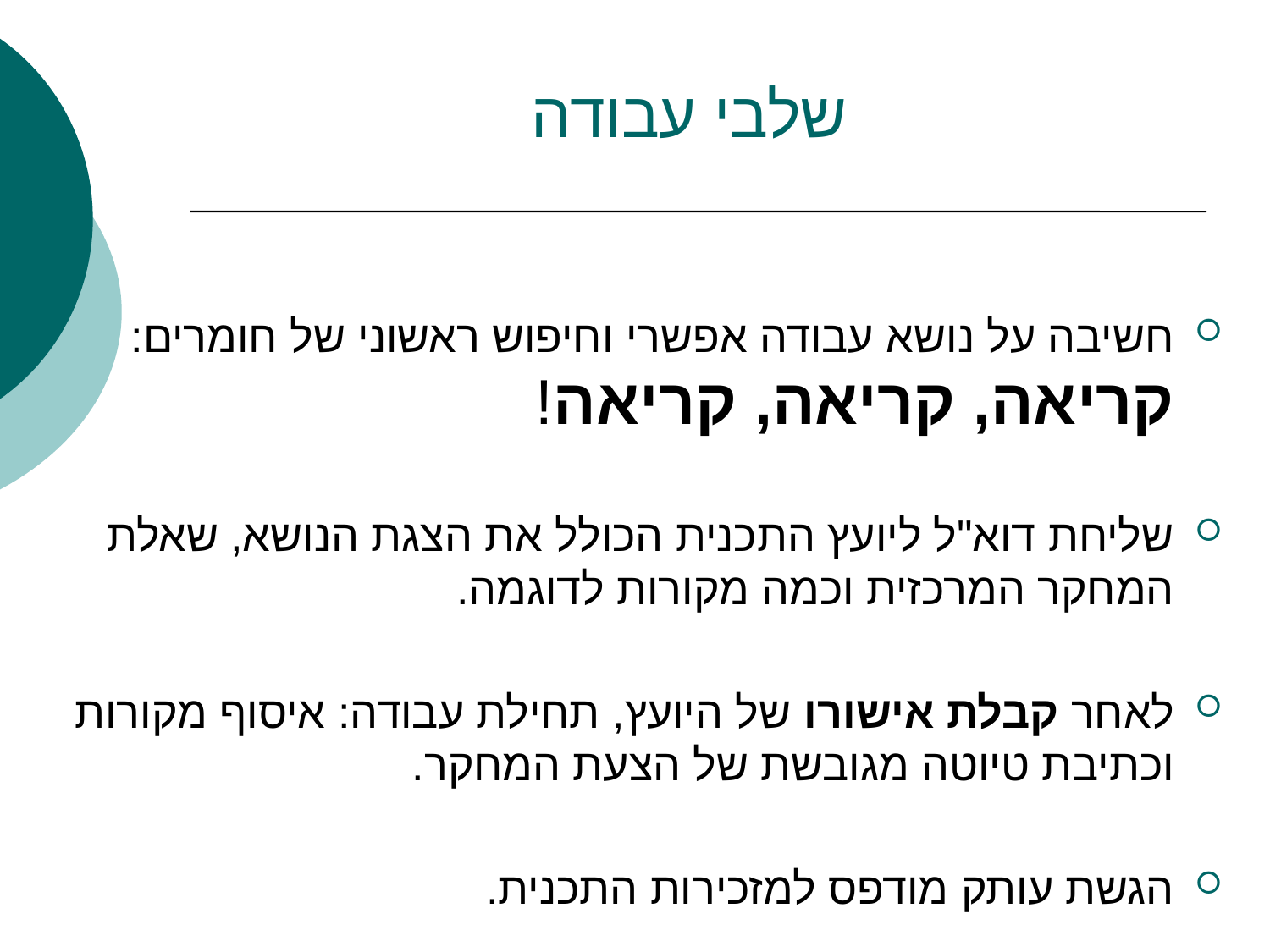

# שלבי עבודה

חשיבה על נושא עבודה אפשרי וחיפוש ראשוני של חומרים: קריאה, קריאה, קריאה!

שליחת דוא"ל ליועץ התכנית הכולל את הצגת הנושא, שאלת המחקר המרכזית וכמה מקורות לדוגמה.

לאחר קבלת אישורו של היועץ, תחילת עבודה: איסוף מקורות וכתיבת טיוטה מגובשת של הצעת המחקר.

הגשת עותק מודפס למזכירות התכנית.